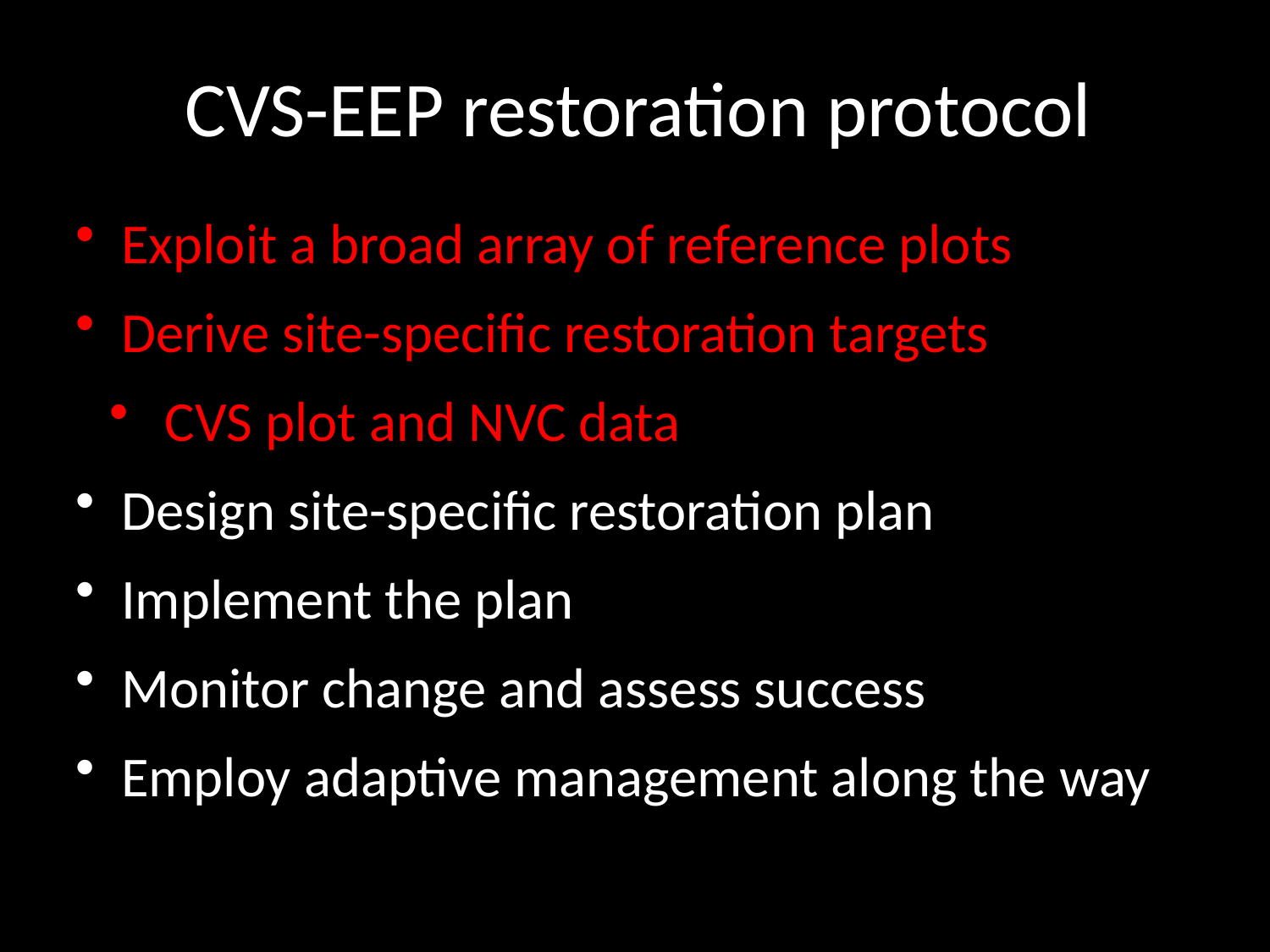

# CVS-EEP restoration protocol
  Exploit a broad array of reference plots
  Derive site-specific restoration targets
  CVS plot and NVC data
  Design site-specific restoration plan
  Implement the plan
  Monitor change and assess success
  Employ adaptive management along the way